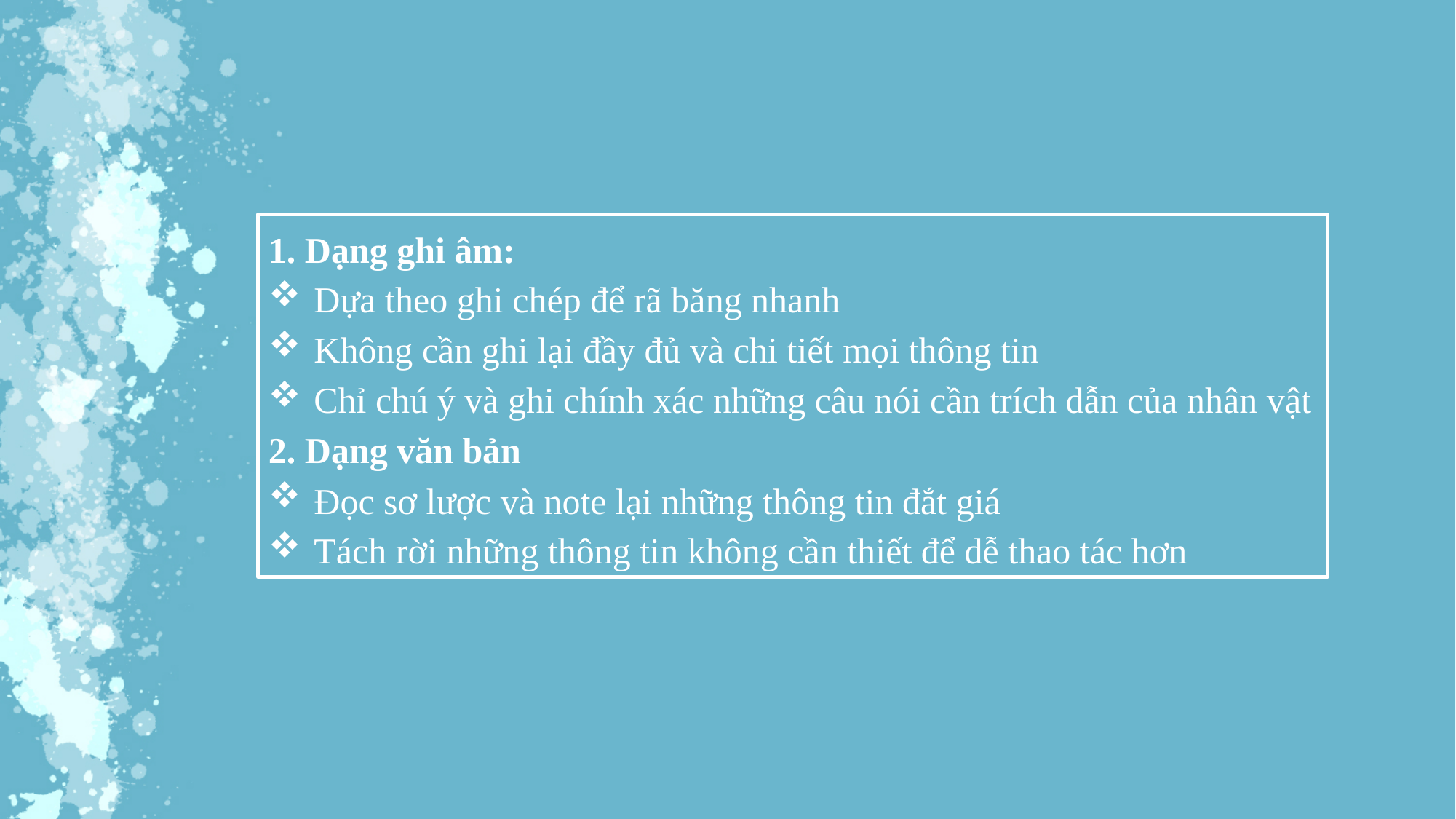

1. Dạng ghi âm:
Dựa theo ghi chép để rã băng nhanh
Không cần ghi lại đầy đủ và chi tiết mọi thông tin
Chỉ chú ý và ghi chính xác những câu nói cần trích dẫn của nhân vật
2. Dạng văn bản
Đọc sơ lược và note lại những thông tin đắt giá
Tách rời những thông tin không cần thiết để dễ thao tác hơn